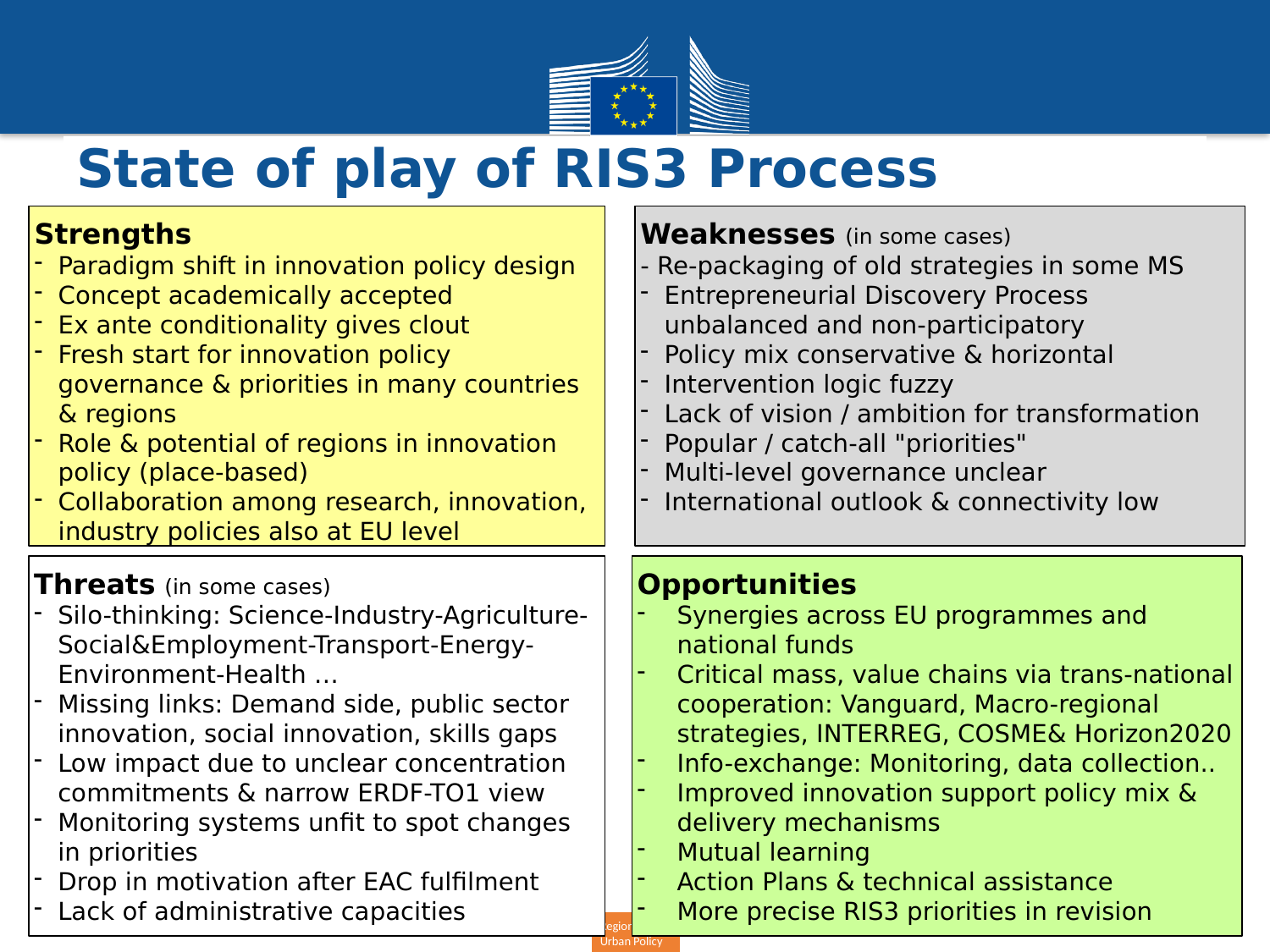

# State of play of RIS3 Process
Strengths
Paradigm shift in innovation policy design
Concept academically accepted
Ex ante conditionality gives clout
Fresh start for innovation policy governance & priorities in many countries & regions
Role & potential of regions in innovation policy (place-based)
Collaboration among research, innovation, industry policies also at EU level
Weaknesses (in some cases)
- Re-packaging of old strategies in some MS
Entrepreneurial Discovery Process unbalanced and non-participatory
Policy mix conservative & horizontal
Intervention logic fuzzy
Lack of vision / ambition for transformation
Popular / catch-all "priorities"
Multi-level governance unclear
International outlook & connectivity low

Threats (in some cases)
Silo-thinking: Science-Industry-Agriculture-Social&Employment-Transport-Energy-Environment-Health …
Missing links: Demand side, public sector innovation, social innovation, skills gaps
Low impact due to unclear concentration commitments & narrow ERDF-TO1 view
Monitoring systems unfit to spot changes in priorities
Drop in motivation after EAC fulfilment
Lack of administrative capacities
Opportunities
Synergies across EU programmes and national funds
Critical mass, value chains via trans-national cooperation: Vanguard, Macro-regional strategies, INTERREG, COSME& Horizon2020
Info-exchange: Monitoring, data collection..
Improved innovation support policy mix & delivery mechanisms
Mutual learning
Action Plans & technical assistance
More precise RIS3 priorities in revision